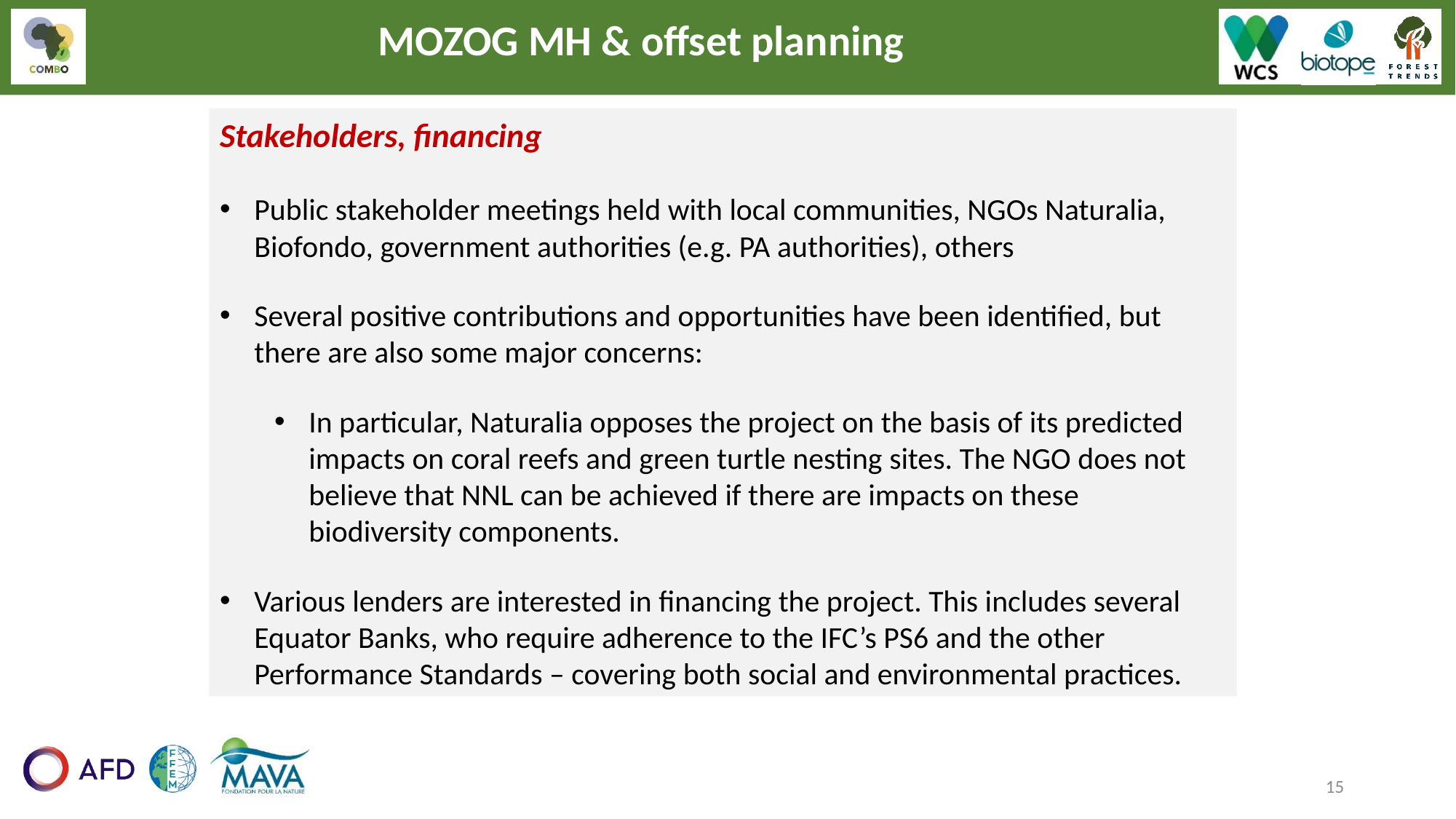

MOZOG MH & offset planning
Stakeholders, financing

Public stakeholder meetings held with local communities, NGOs Naturalia, Biofondo, government authorities (e.g. PA authorities), others
Several positive contributions and opportunities have been identified, but there are also some major concerns:
In particular, Naturalia opposes the project on the basis of its predicted impacts on coral reefs and green turtle nesting sites. The NGO does not believe that NNL can be achieved if there are impacts on these biodiversity components.
Various lenders are interested in financing the project. This includes several Equator Banks, who require adherence to the IFC’s PS6 and the other Performance Standards – covering both social and environmental practices.